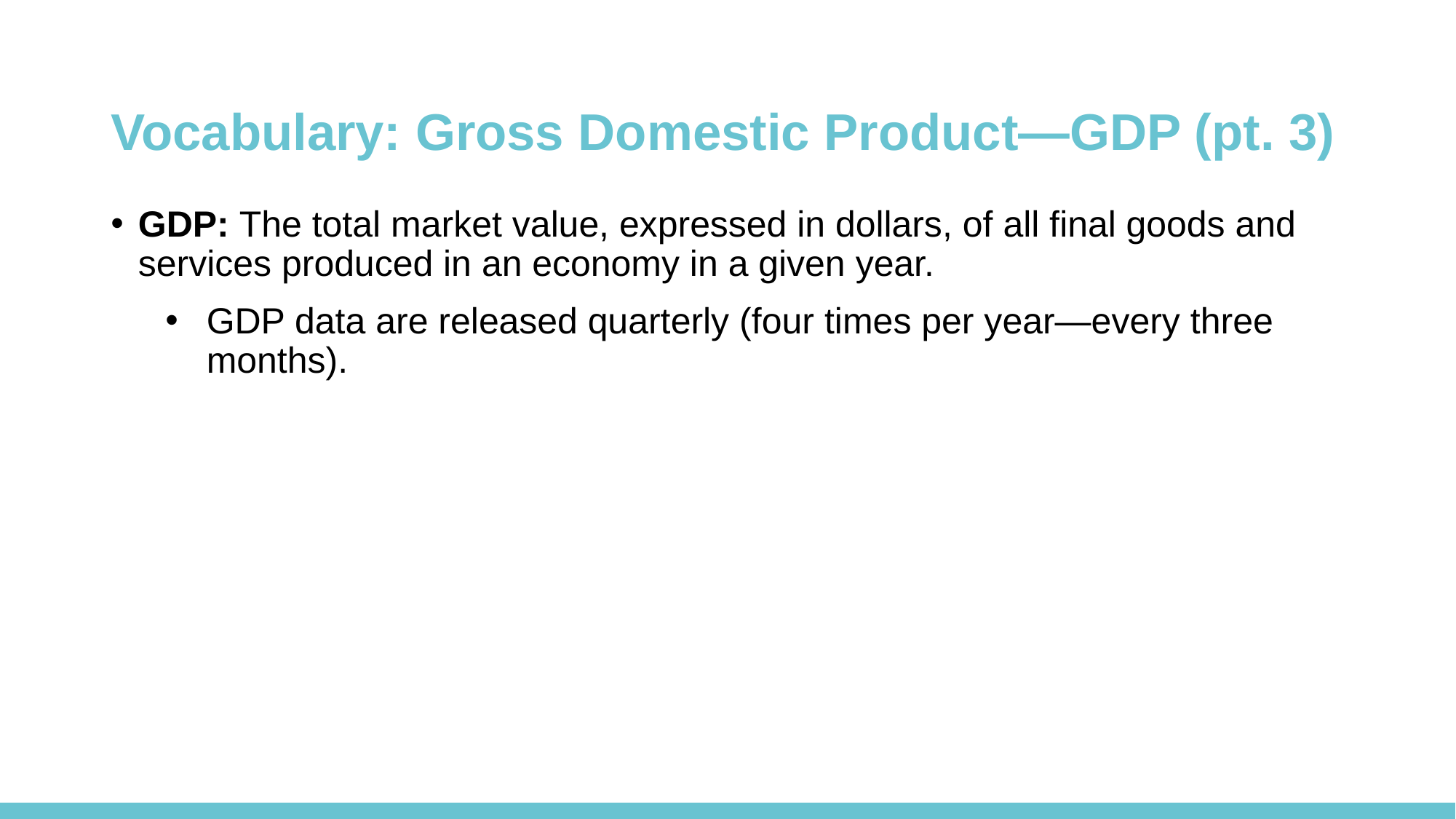

# Vocabulary: Gross Domestic Product—GDP (pt. 3)
GDP: The total market value, expressed in dollars, of all final goods and services produced in an economy in a given year.
GDP data are released quarterly (four times per year—every three months).